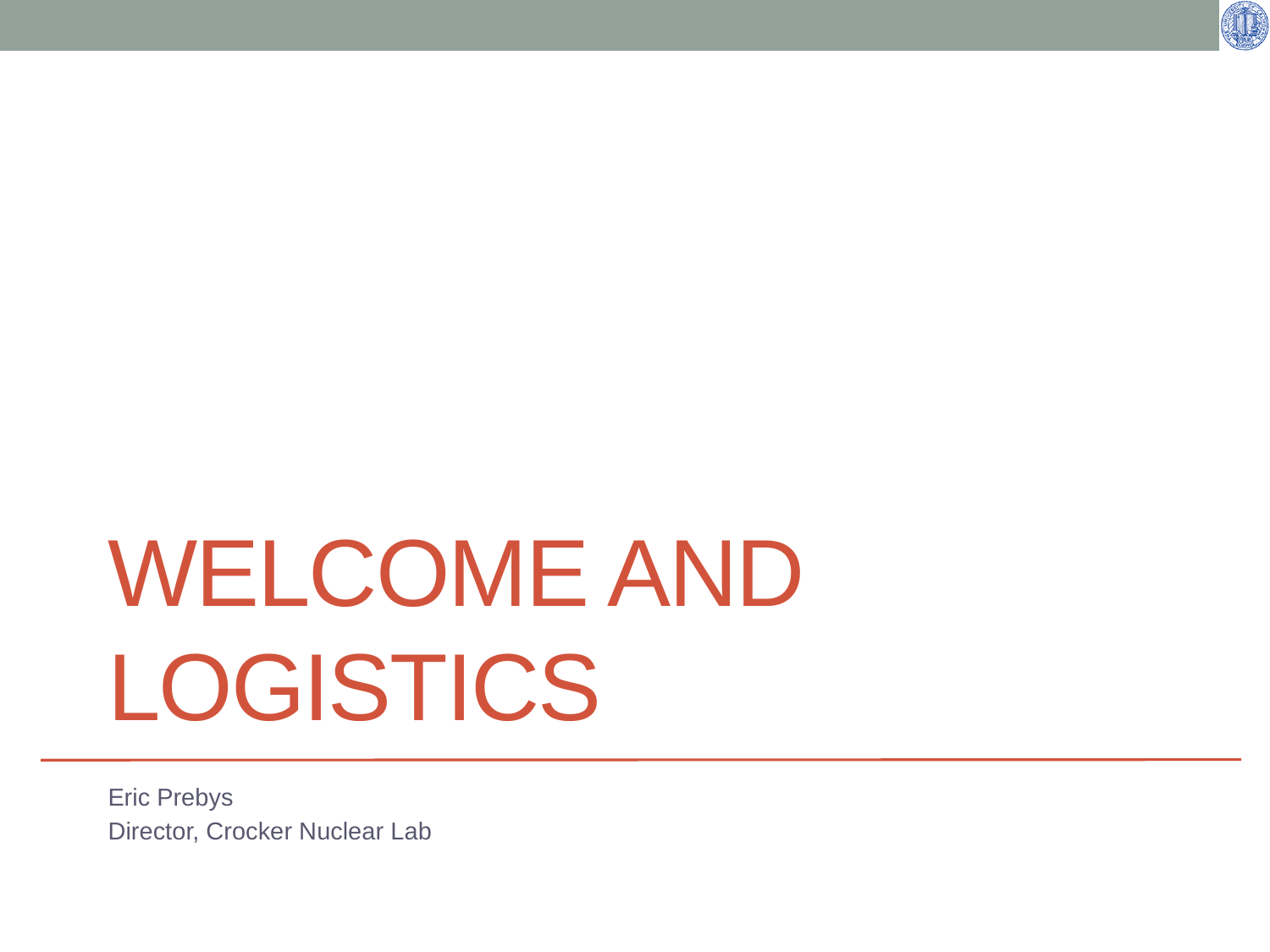

# Welcome and Logistics
Eric Prebys
Director, Crocker Nuclear Lab